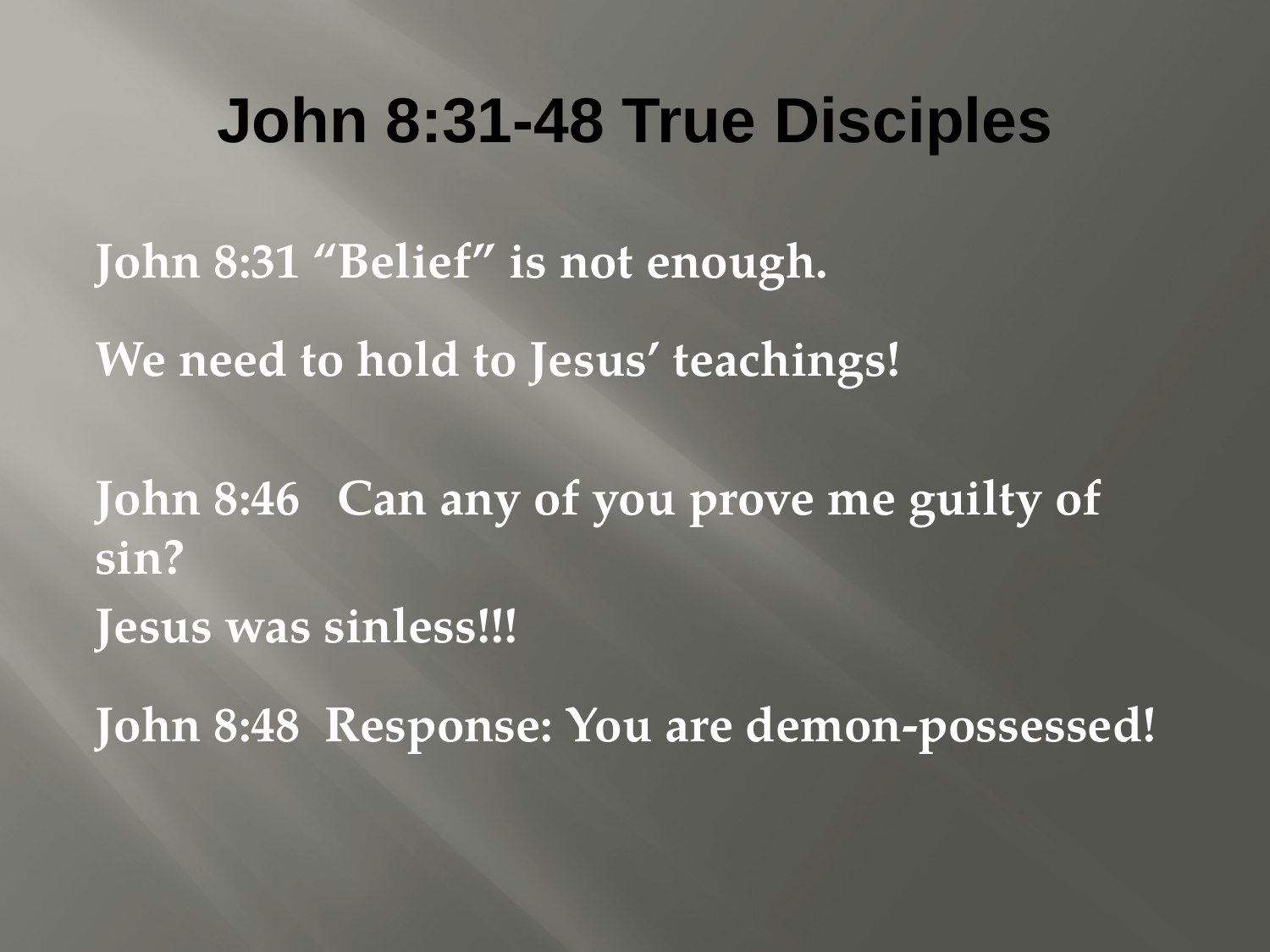

# John 8:31-48 True Disciples
John 8:31 “Belief” is not enough.

We need to hold to Jesus’ teachings!

John 8:46   Can any of you prove me guilty of sin?
Jesus was sinless!!!

John 8:48  Response: You are demon-possessed!